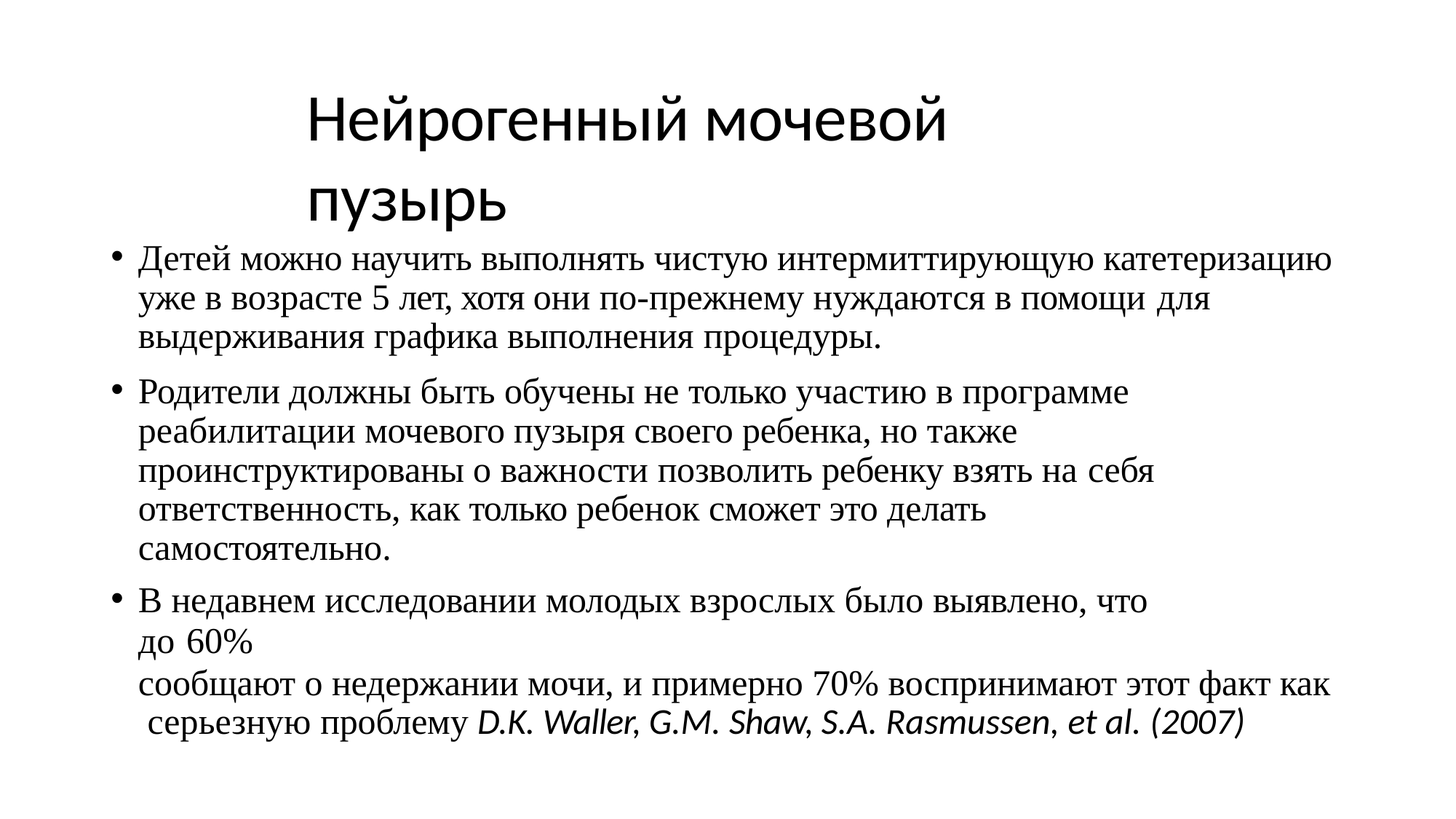

# Нейрогенный мочевой пузырь
Детей можно научить выполнять чистую интермиттирующую катетеризацию  уже в возрасте 5 лет, хотя они по-прежнему нуждаются в помощи для
выдерживания графика выполнения процедуры.
Родители должны быть обучены не только участию в программе  реабилитации мочевого пузыря своего ребенка, но также  проинструктированы о важности позволить ребенку взять на себя
ответственность, как только ребенок сможет это делать самостоятельно.
В недавнем исследовании молодых взрослых было выявлено, что до 60%
сообщают о недержании мочи, и примерно 70% воспринимают этот факт как  серьезную проблему D.K. Waller, G.M. Shaw, S.A. Rasmussen, et al. (2007)